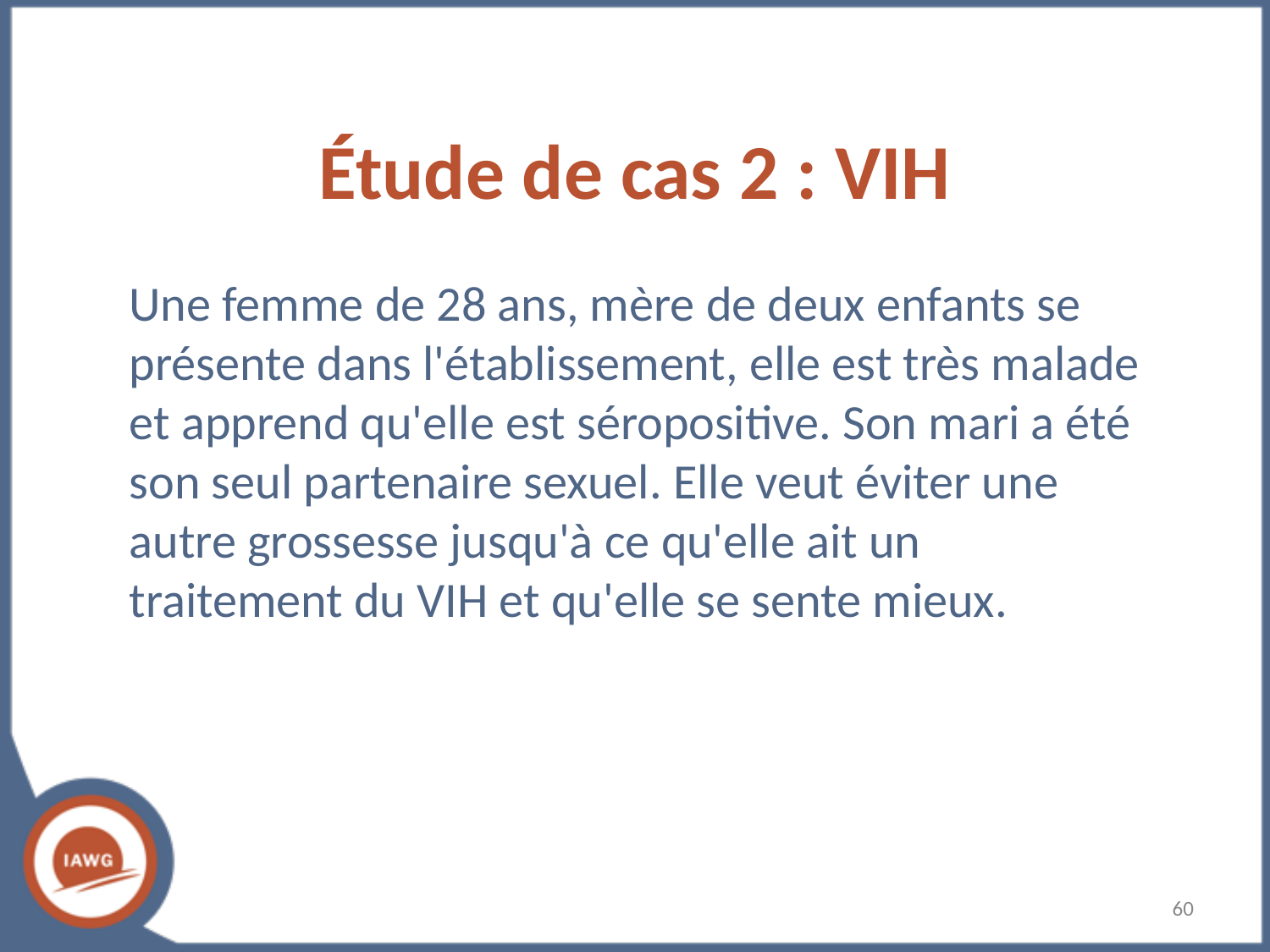

# Étude de cas 2 : VIH
Une femme de 28 ans, mère de deux enfants se présente dans l'établissement, elle est très malade et apprend qu'elle est séropositive. Son mari a été son seul partenaire sexuel. Elle veut éviter une autre grossesse jusqu'à ce qu'elle ait un traitement du VIH et qu'elle se sente mieux.
60